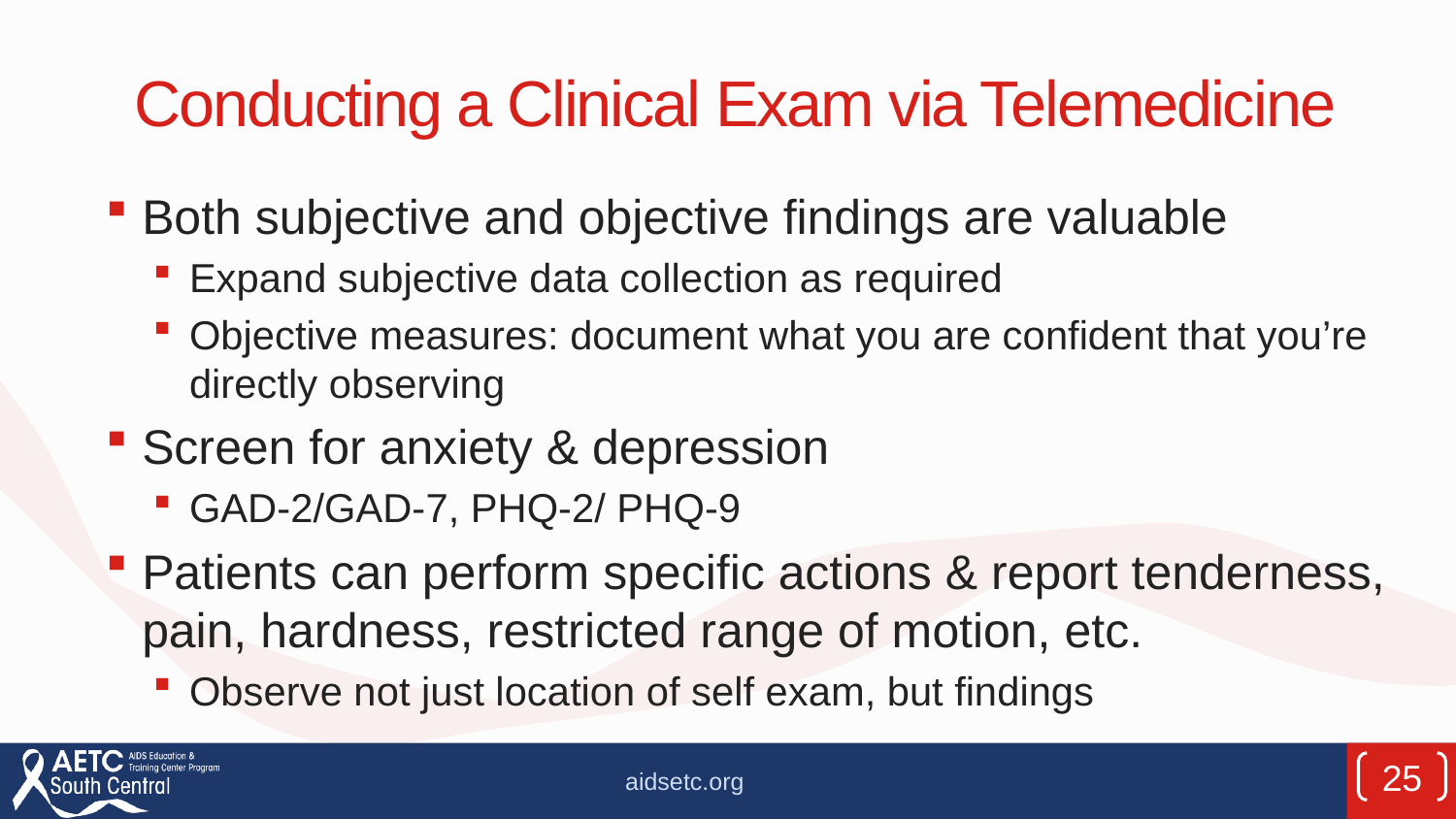

# Conducting a Clinical Exam via Telemedicine
Both subjective and objective findings are valuable
Expand subjective data collection as required
Objective measures: document what you are confident that you’re directly observing
Screen for anxiety & depression
GAD-2/GAD-7, PHQ-2/ PHQ-9
Patients can perform specific actions & report tenderness, pain, hardness, restricted range of motion, etc.
Observe not just location of self exam, but findings

25
aidsetc.org